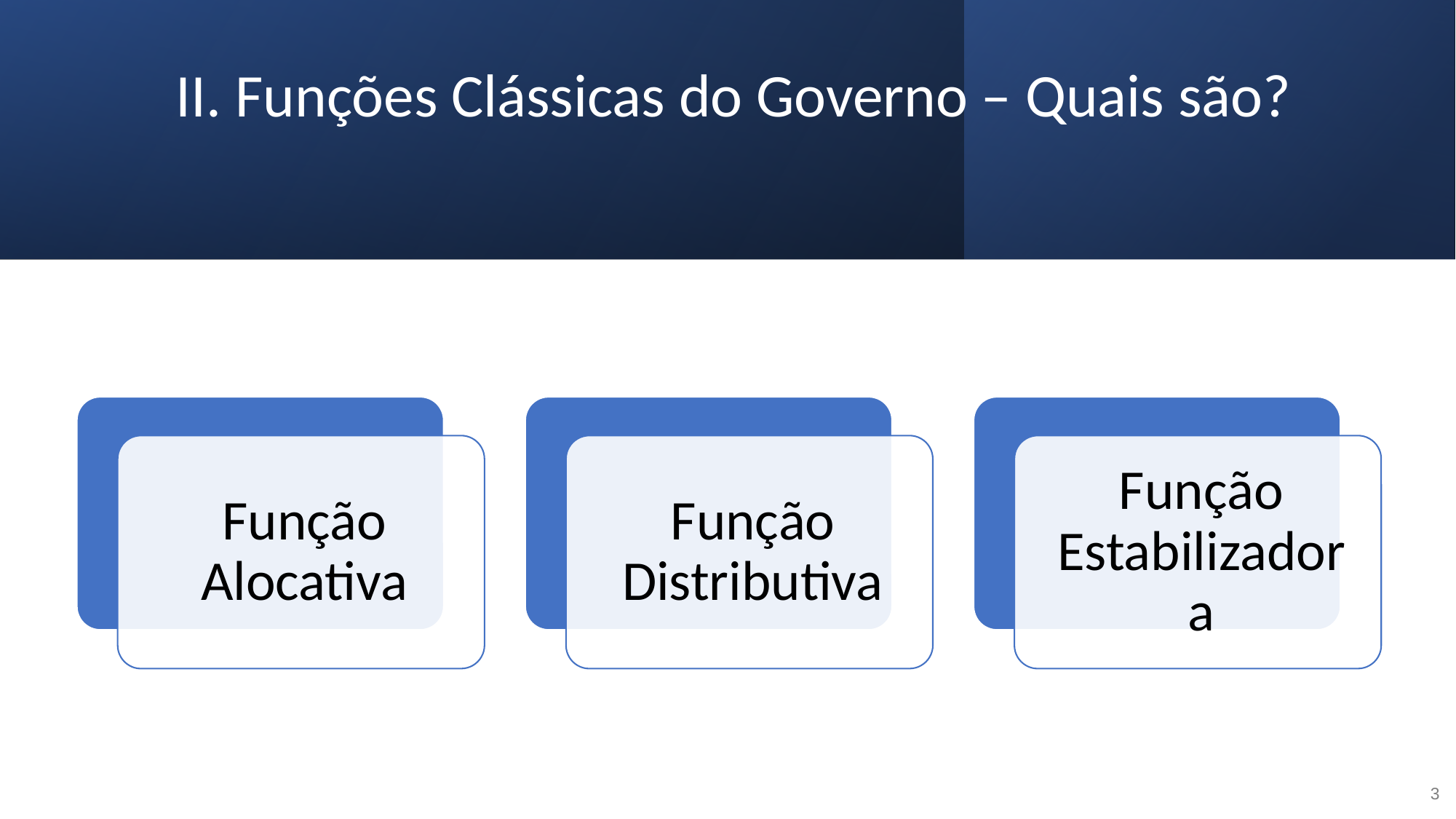

# II. Funções Clássicas do Governo – Quais são?
Função Alocativa
Função Distributiva
Função Estabilizadora
3